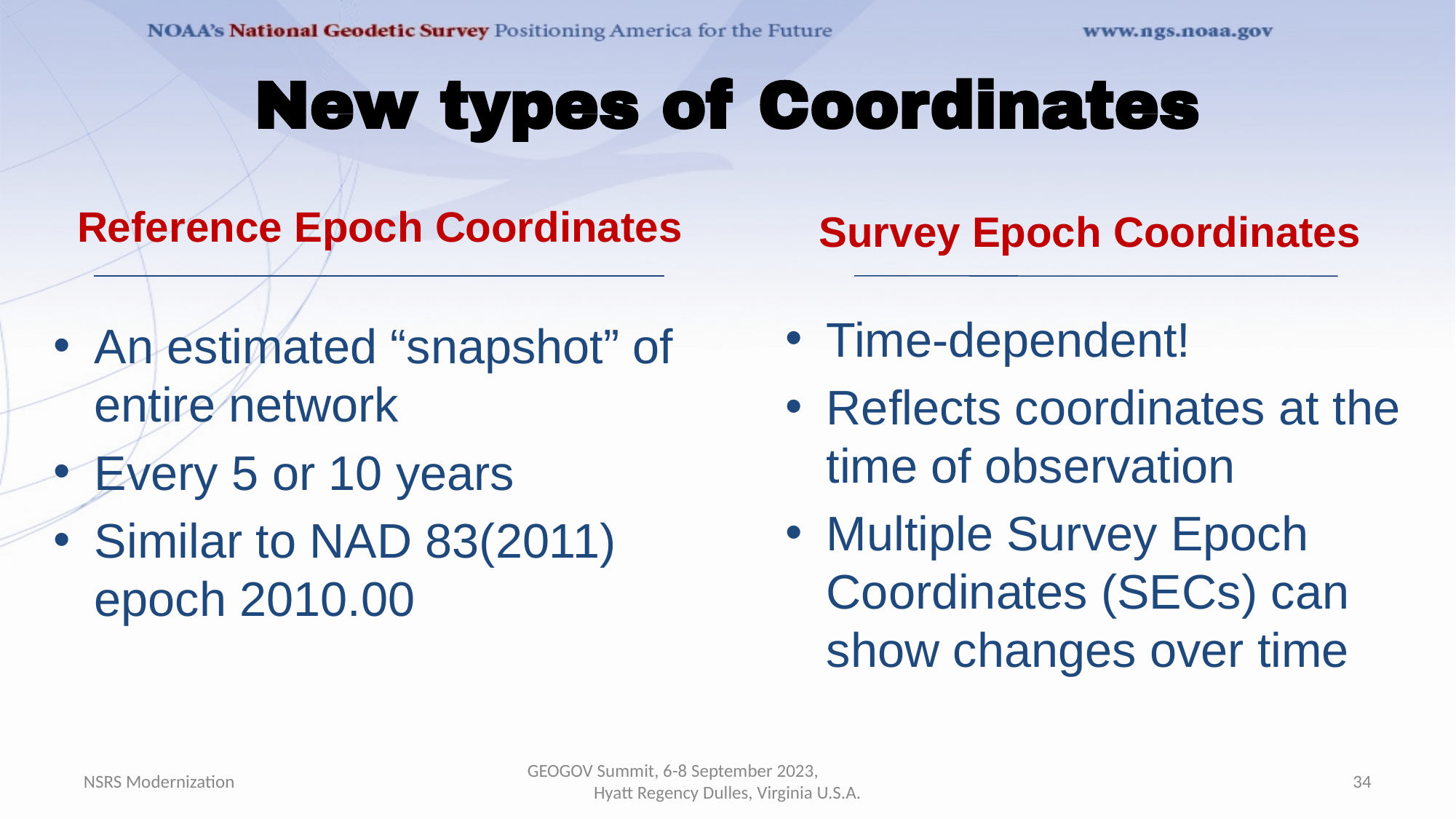

# New types of Coordinates
Reference Epoch Coordinates
Survey Epoch Coordinates
Time-dependent!
Reflects coordinates at the time of observation
Multiple Survey Epoch Coordinates (SECs) can show changes over time

An estimated “snapshot” of entire network
Every 5 or 10 years
Similar to NAD 83(2011) epoch 2010.00

NSRS Modernization
GEOGOV Summit, 6-8 September 2023,                           Hyatt Regency Dulles, Virginia U.S.A.
34